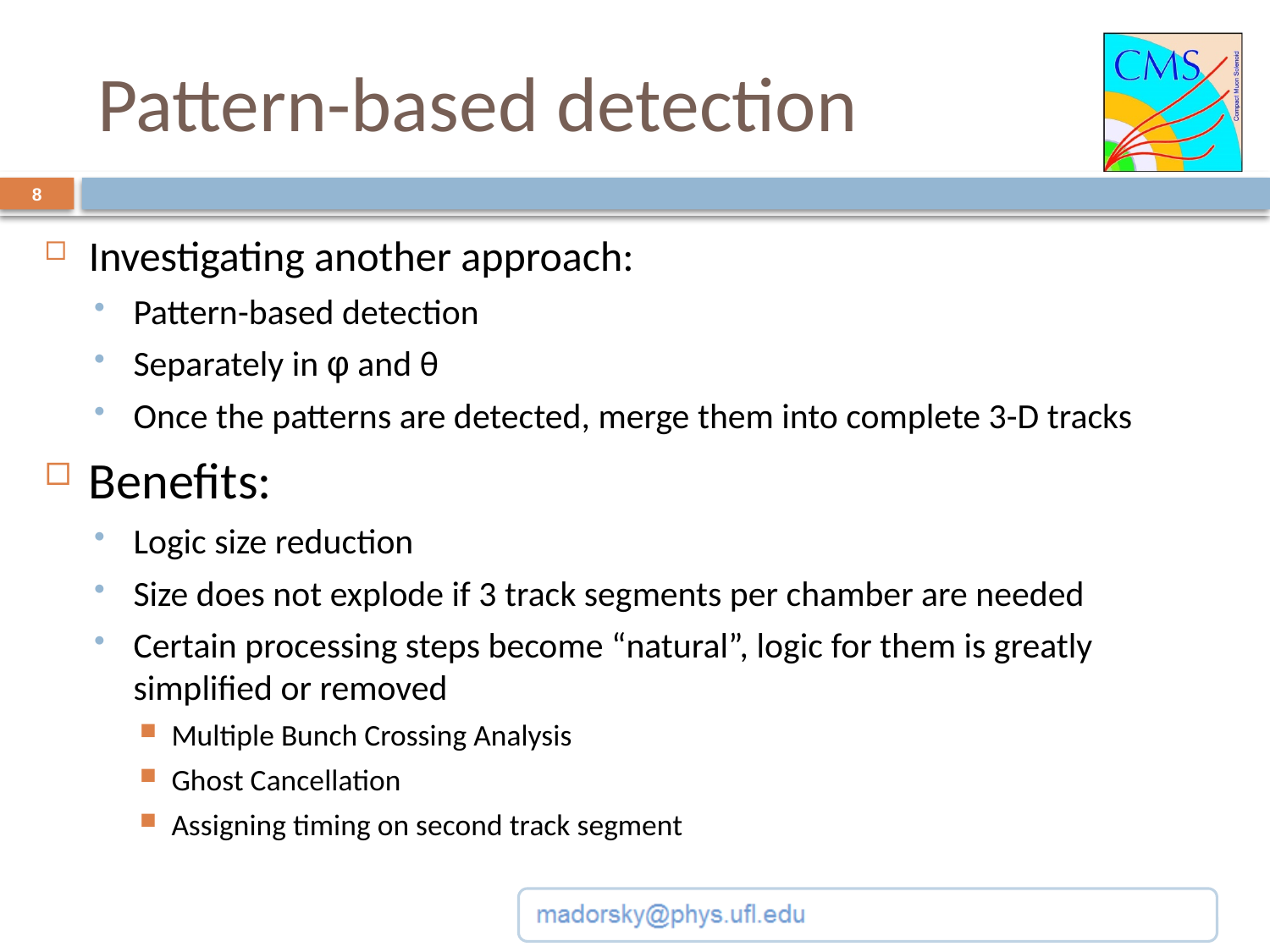

# Pattern-based detection
8
Investigating another approach:
Pattern-based detection
Separately in φ and θ
Once the patterns are detected, merge them into complete 3-D tracks
Benefits:
Logic size reduction
Size does not explode if 3 track segments per chamber are needed
Certain processing steps become “natural”, logic for them is greatly simplified or removed
Multiple Bunch Crossing Analysis
Ghost Cancellation
Assigning timing on second track segment